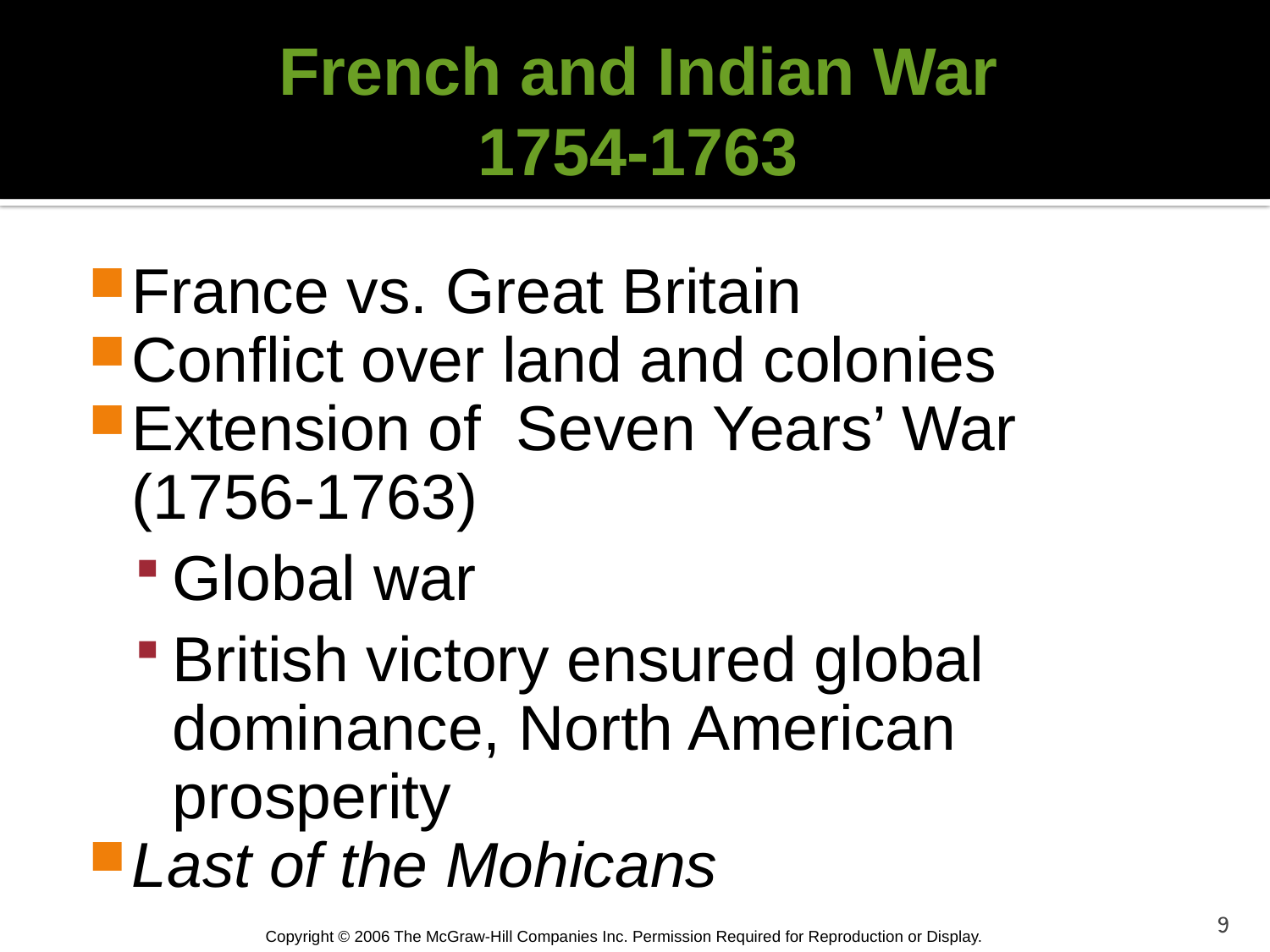

# French and Indian War 1754-1763
France vs. Great Britain
Conflict over land and colonies
Extension of  Seven Years’ War (1756-1763)
Global war
British victory ensured global dominance, North American prosperity
Last of the Mohicans
9